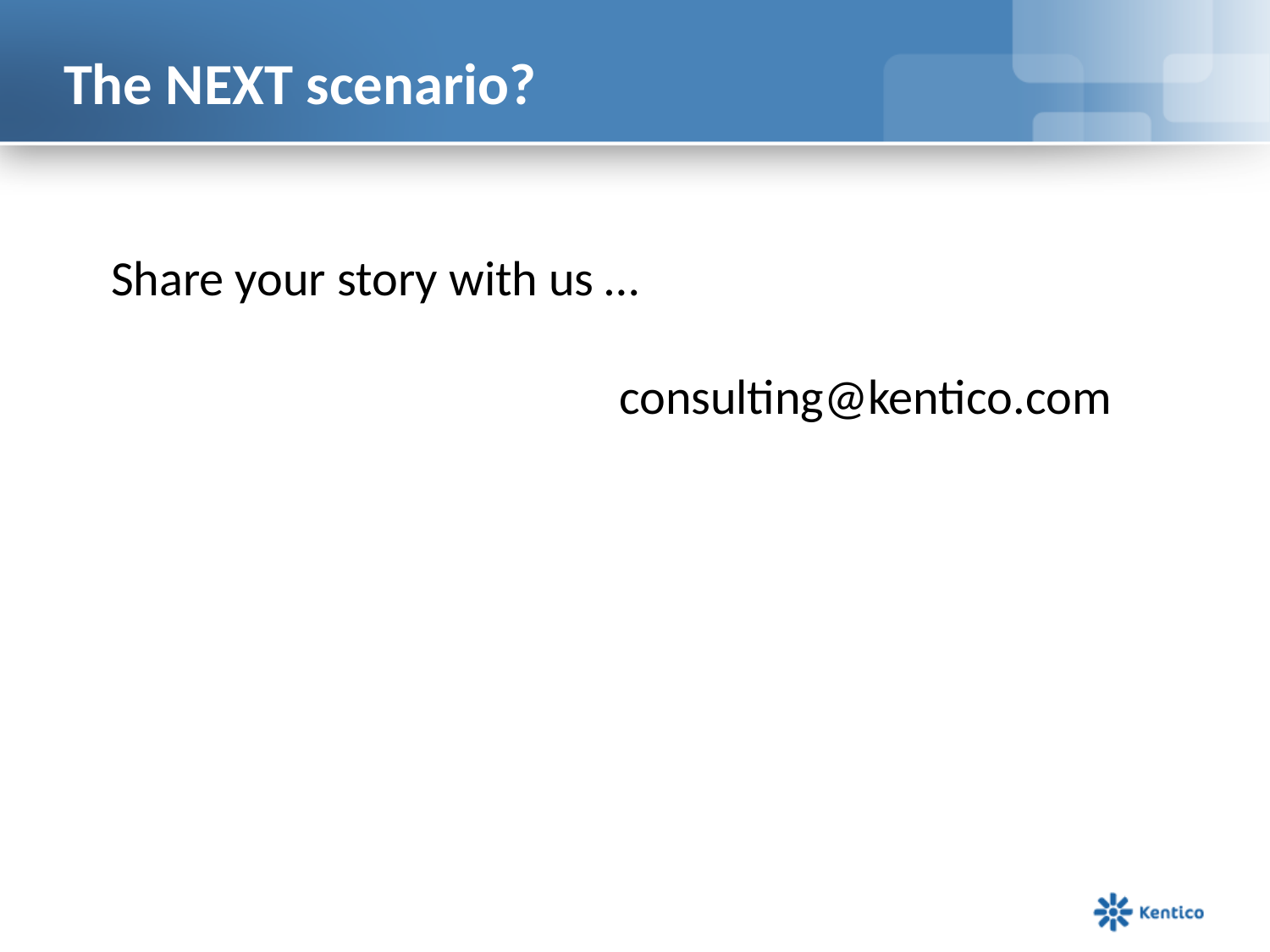

# The NEXT scenario?

Share your story with us …

				consulting@kentico.com